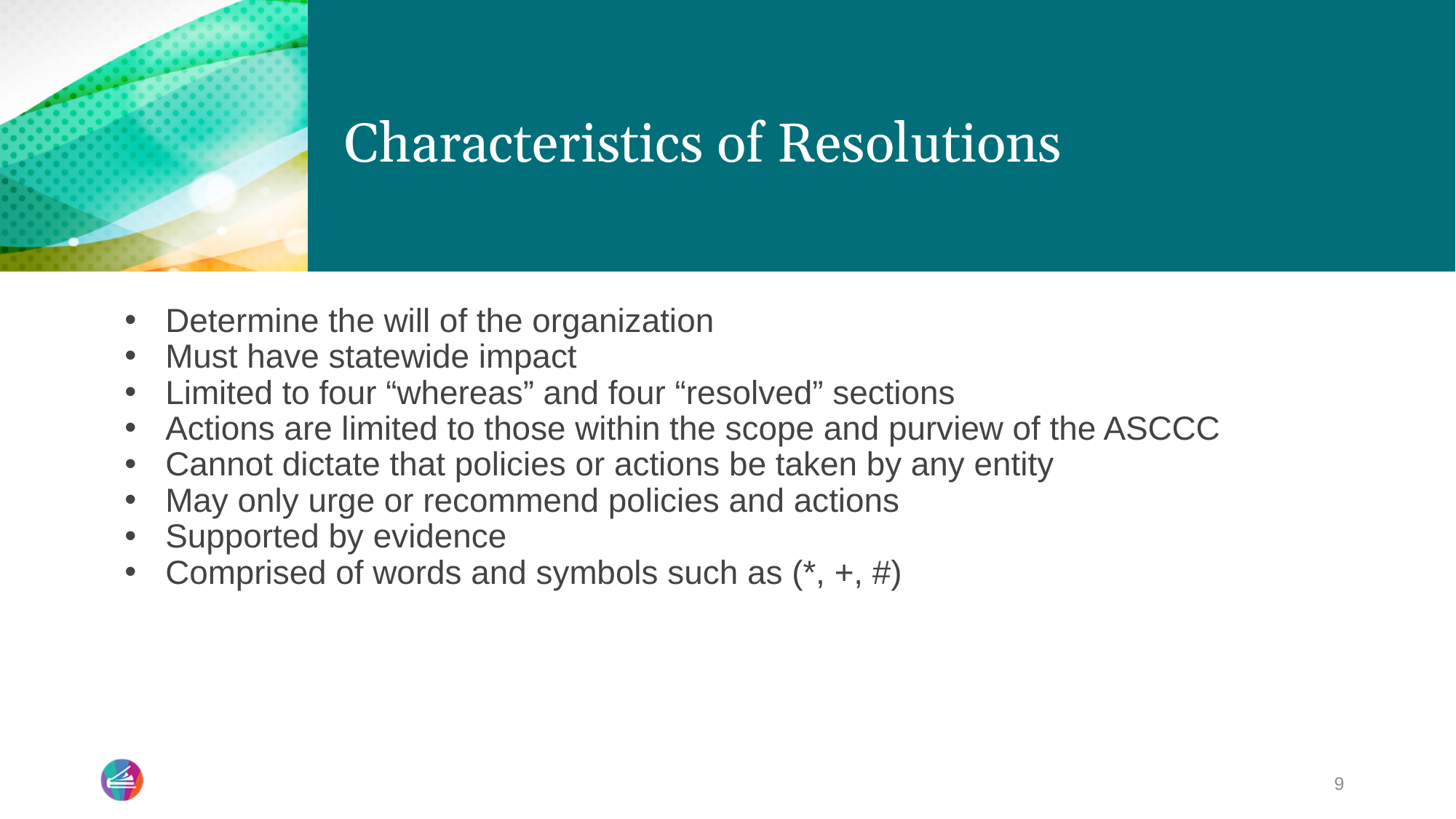

# Characteristics of Resolutions
Determine the will of the organization
Must have statewide impact
Limited to four “whereas” and four “resolved” sections
Actions are limited to those within the scope and purview of the ASCCC
Cannot dictate that policies or actions be taken by any entity
May only urge or recommend policies and actions
Supported by evidence
Comprised of words and symbols such as (*, +, #)
9